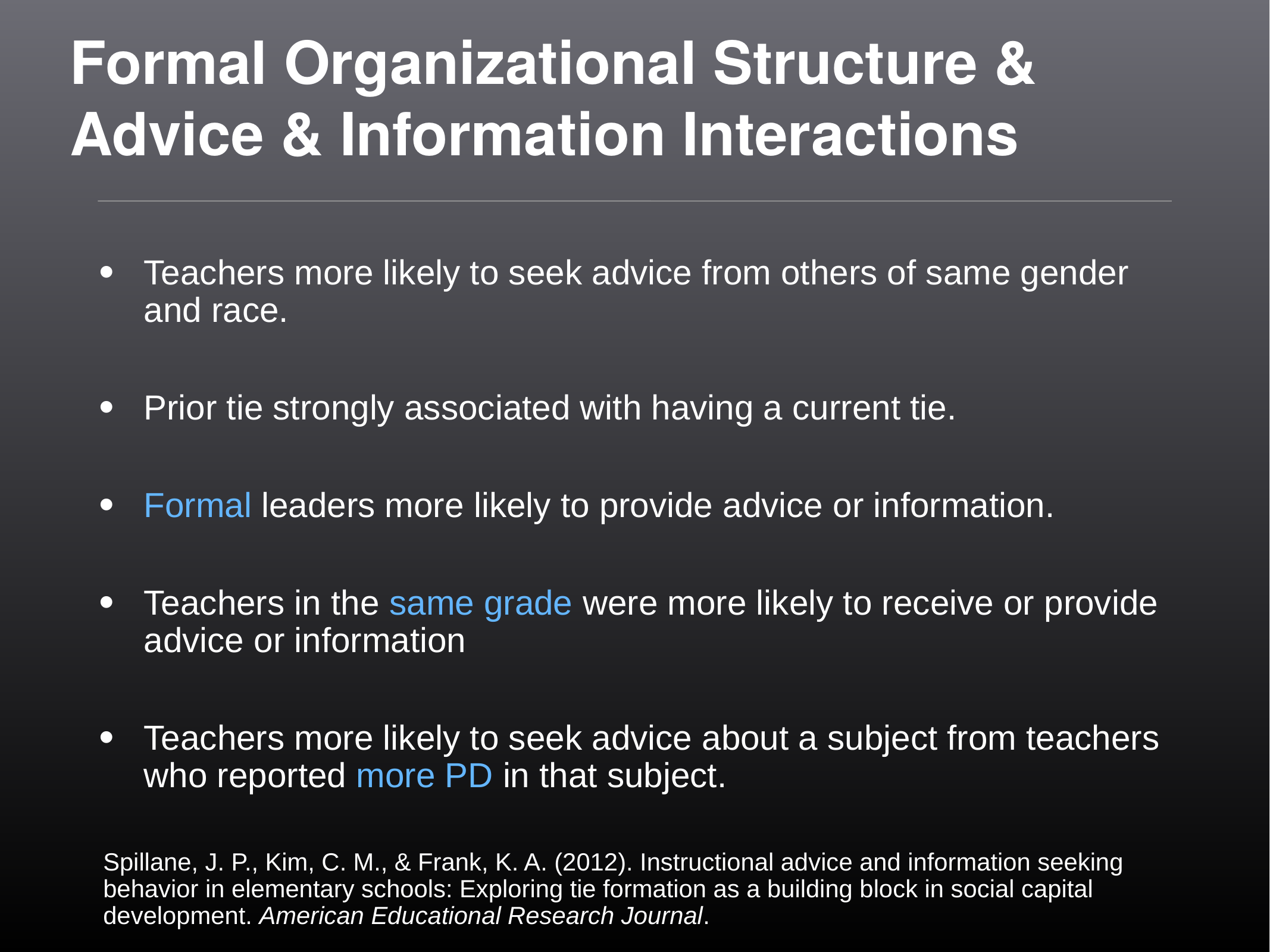

# Formal Organizational Structure & Advice & Information Interactions

Teachers more likely to seek advice from others of same gender and race.

Prior tie strongly associated with having a current tie.

Formal leaders more likely to provide advice or information.

Teachers in the same grade were more likely to receive or provide advice or information

Teachers more likely to seek advice about a subject from teachers who reported more PD in that subject.

Spillane, J. P., Kim, C. M., & Frank, K. A. (2012). Instructional advice and information seeking behavior in elementary schools: Exploring tie formation as a building block in social capital development. American Educational Research Journal.